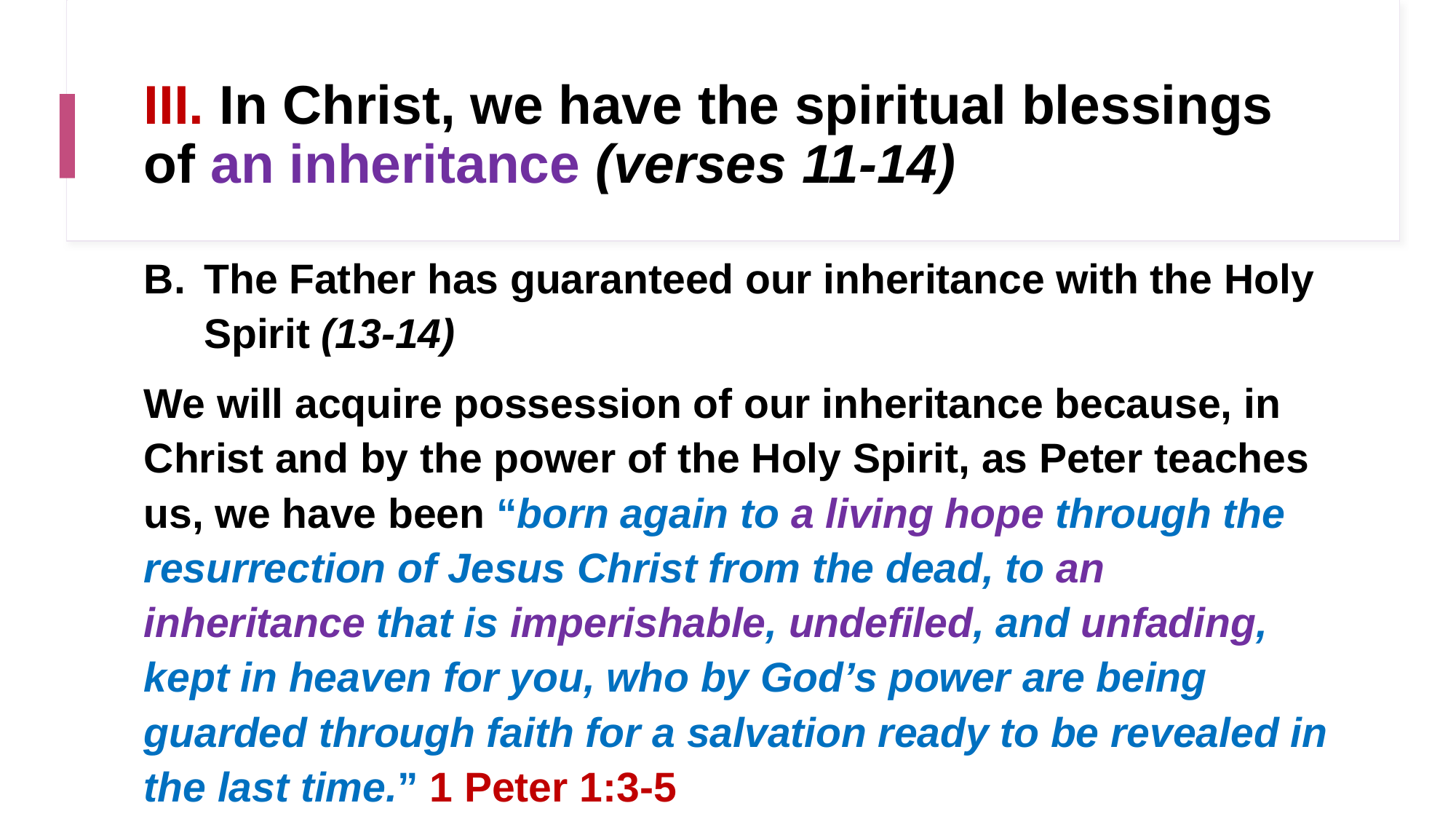

# III. In Christ, we have the spiritual blessings of an inheritance (verses 11-14)
The Father has guaranteed our inheritance with the Holy Spirit (13-14)
We will acquire possession of our inheritance because, in Christ and by the power of the Holy Spirit, as Peter teaches us, we have been “born again to a living hope through the resurrection of Jesus Christ from the dead, to an inheritance that is imperishable, undefiled, and unfading, kept in heaven for you, who by God’s power are being guarded through faith for a salvation ready to be revealed in the last time.” 1 Peter 1:3-5